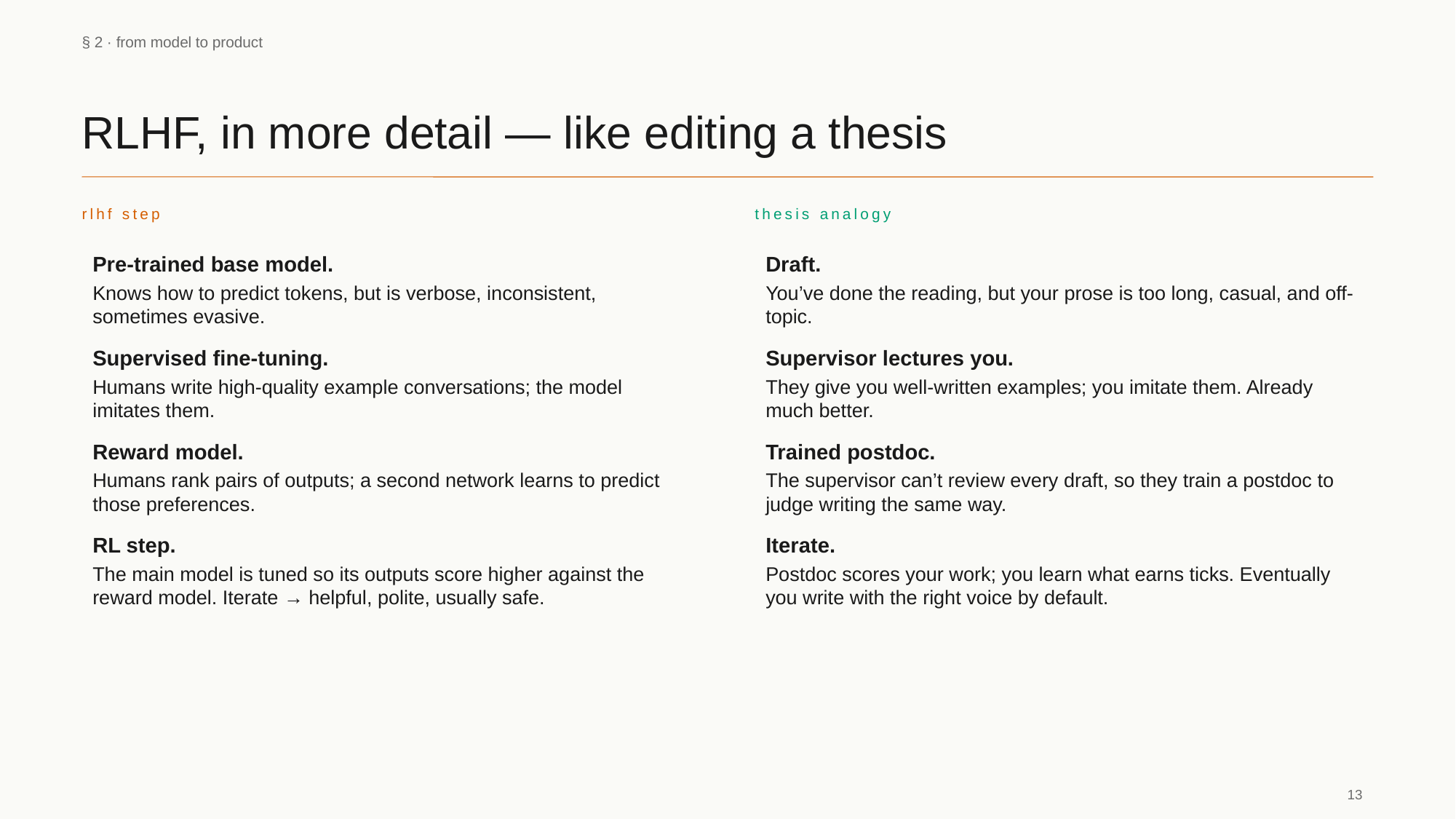

§ 2 · from model to product
RLHF, in more detail — like editing a thesis
rlhf step
thesis analogy
Pre-trained base model.
Knows how to predict tokens, but is verbose, inconsistent, sometimes evasive.

Supervised fine-tuning.
Humans write high-quality example conversations; the model imitates them.

Reward model.
Humans rank pairs of outputs; a second network learns to predict those preferences.

RL step.
The main model is tuned so its outputs score higher against the reward model. Iterate → helpful, polite, usually safe.
Draft.
You’ve done the reading, but your prose is too long, casual, and off-topic.

Supervisor lectures you.
They give you well-written examples; you imitate them. Already much better.

Trained postdoc.
The supervisor can’t review every draft, so they train a postdoc to judge writing the same way.

Iterate.
Postdoc scores your work; you learn what earns ticks. Eventually you write with the right voice by default.
13